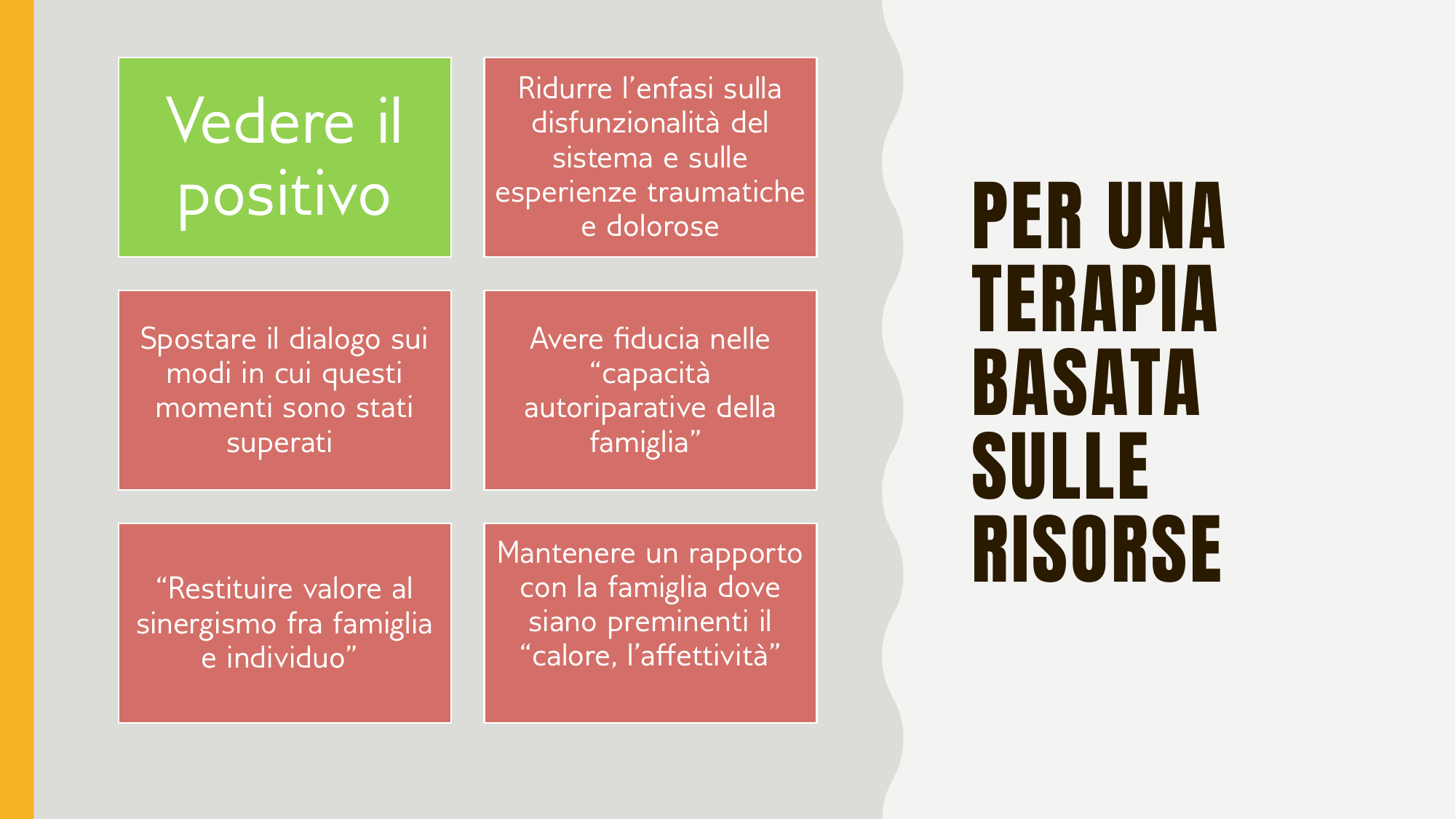

Vedere il positivo
Ridurre l’enfasi sulla disfunzionalità del sistema e sulle esperienze traumatiche e dolorose
Spostare il dialogo sui modi in cui questi momenti sono stati superati
Avere fiducia nelle “capacità autoriparative della famiglia”
“Restituire valore al sinergismo fra famiglia e individuo”
Mantenere un rapporto con la famiglia dove siano preminenti il “calore, l’affettività”
# Per una terapia basata sulle risorse